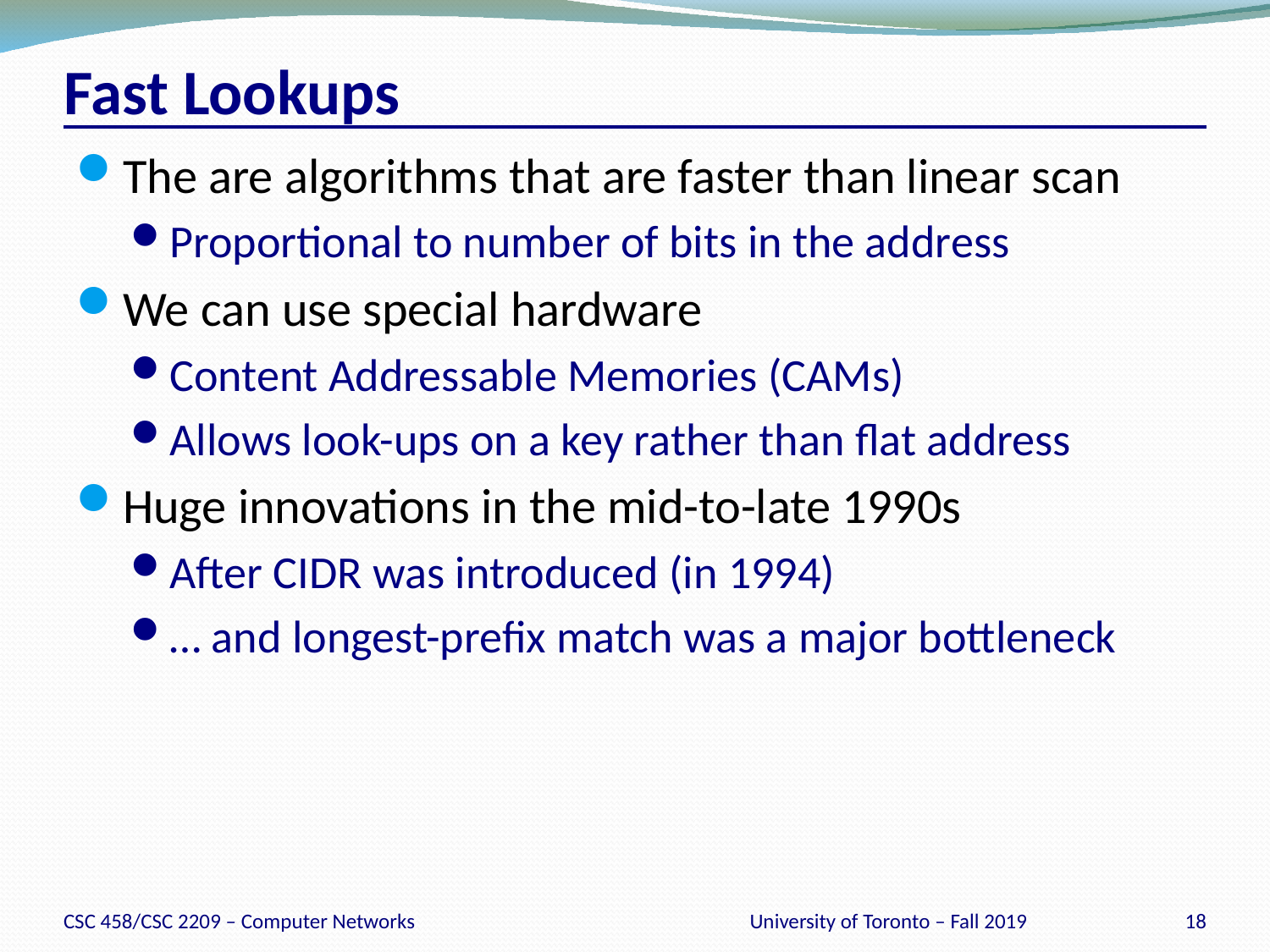

# Fast Lookups
The are algorithms that are faster than linear scan
Proportional to number of bits in the address
We can use special hardware
Content Addressable Memories (CAMs)
Allows look-ups on a key rather than flat address
Huge innovations in the mid-to-late 1990s
After CIDR was introduced (in 1994)
… and longest-prefix match was a major bottleneck

CSC 458/CSC 2209 – Computer Networks
University of Toronto – Fall 2019
18